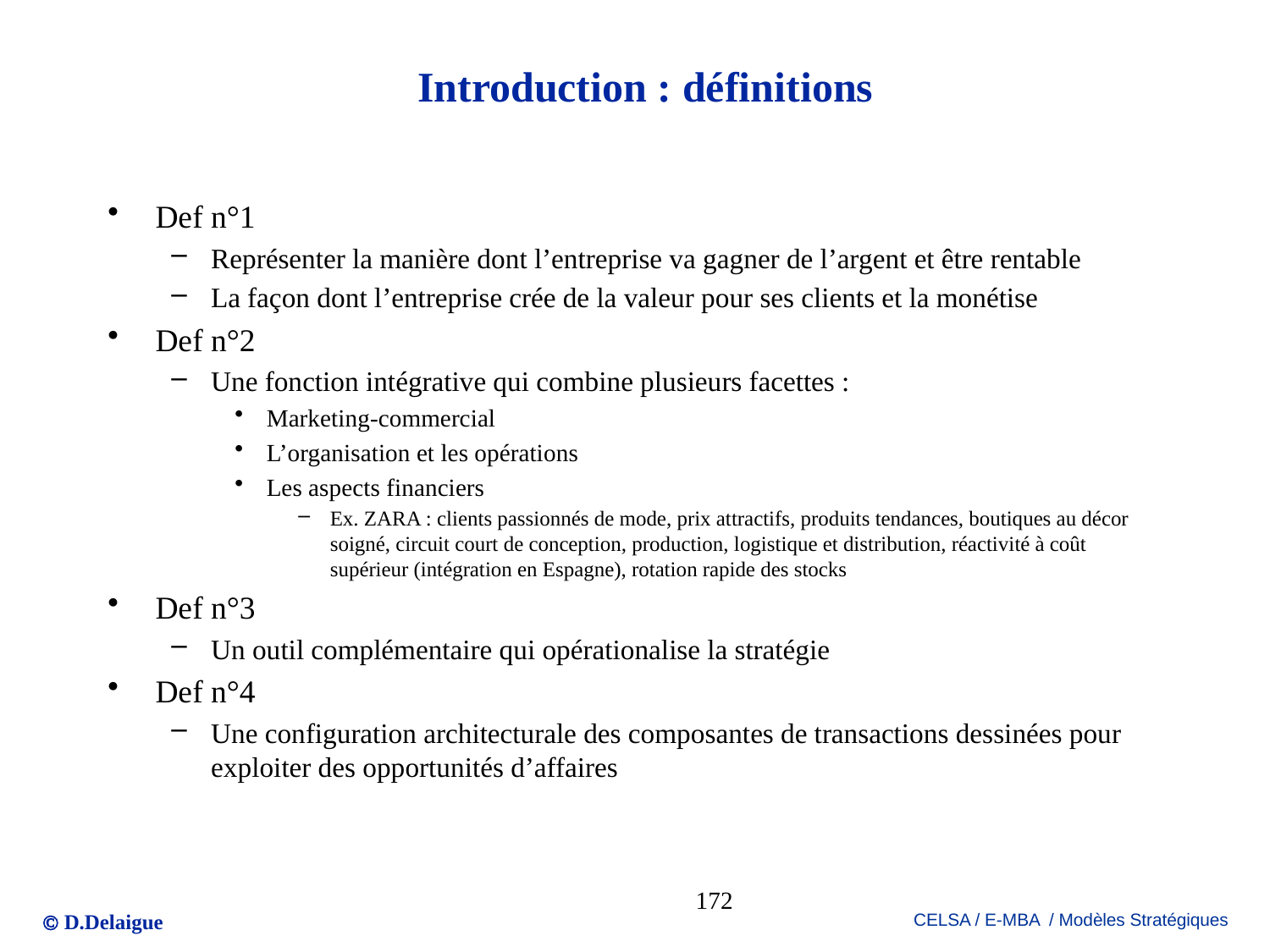

# Introduction : définitions
Def n°1
Représenter la manière dont l’entreprise va gagner de l’argent et être rentable
La façon dont l’entreprise crée de la valeur pour ses clients et la monétise
Def n°2
Une fonction intégrative qui combine plusieurs facettes :
Marketing-commercial
L’organisation et les opérations
Les aspects financiers
Ex. ZARA : clients passionnés de mode, prix attractifs, produits tendances, boutiques au décor soigné, circuit court de conception, production, logistique et distribution, réactivité à coût supérieur (intégration en Espagne), rotation rapide des stocks
Def n°3
Un outil complémentaire qui opérationalise la stratégie
Def n°4
Une configuration architecturale des composantes de transactions dessinées pour exploiter des opportunités d’affaires
172